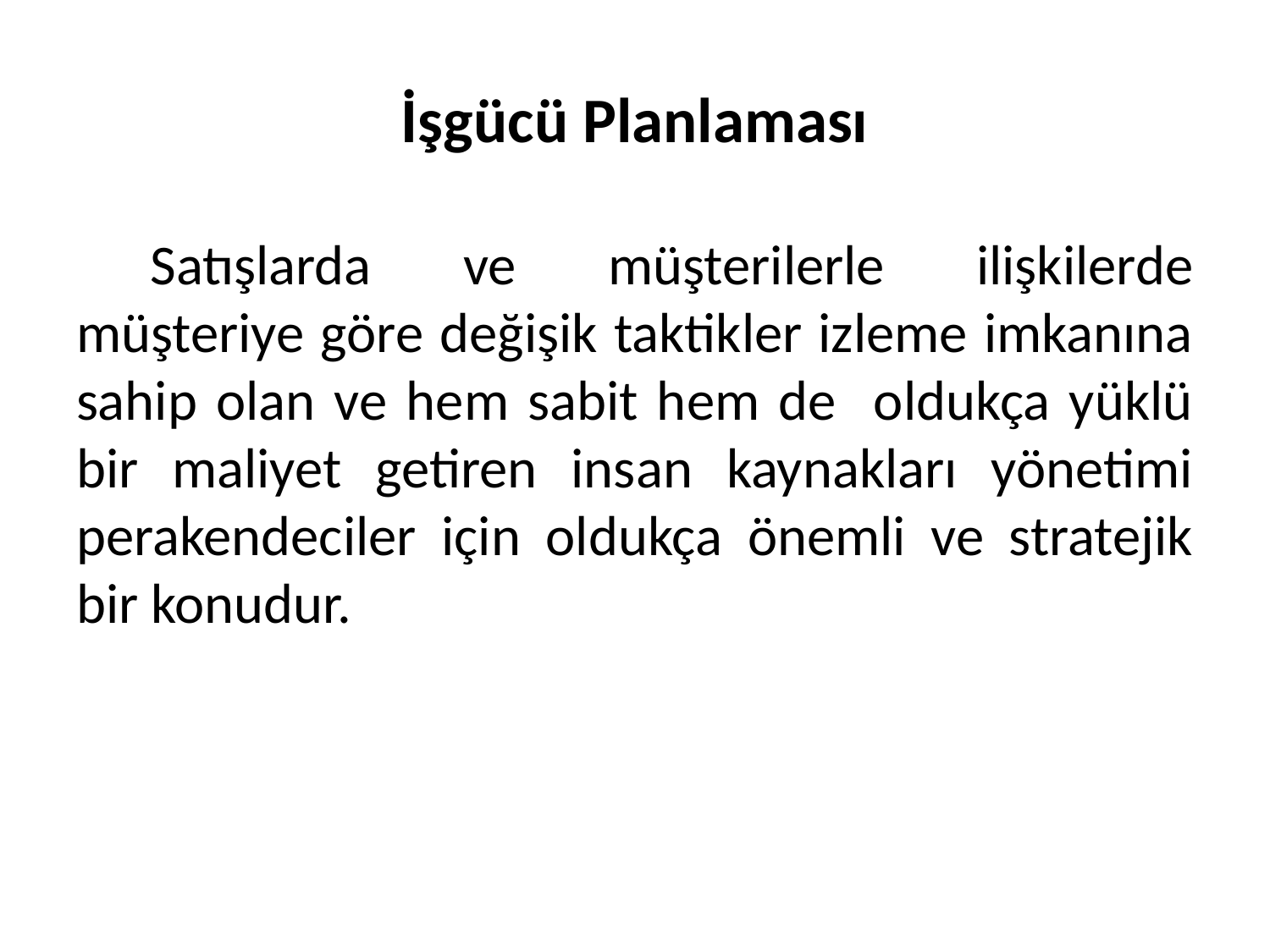

# İşgücü Planlaması
Satışlarda ve müşterilerle ilişkilerde müşteriye göre değişik taktikler izleme imkanına sahip olan ve hem sabit hem de  oldukça yüklü bir maliyet getiren insan kaynakları yönetimi perakendeciler için oldukça önemli ve stratejik bir konudur.